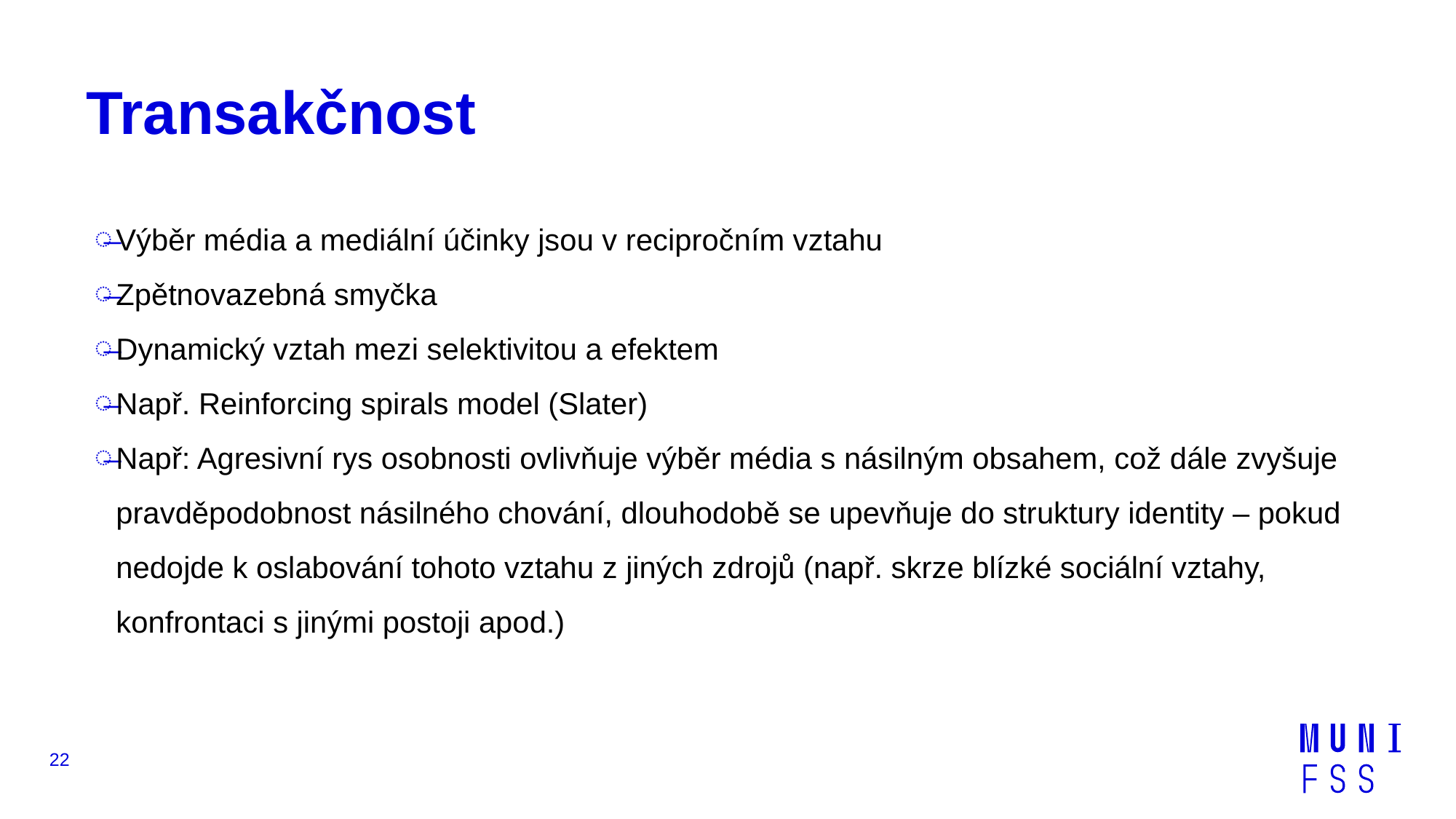

# Transakčnost
Výběr média a mediální účinky jsou v recipročním vztahu
Zpětnovazebná smyčka
Dynamický vztah mezi selektivitou a efektem
Např. Reinforcing spirals model (Slater)
Např: Agresivní rys osobnosti ovlivňuje výběr média s násilným obsahem, což dále zvyšuje pravděpodobnost násilného chování, dlouhodobě se upevňuje do struktury identity – pokud nedojde k oslabování tohoto vztahu z jiných zdrojů (např. skrze blízké sociální vztahy, konfrontaci s jinými postoji apod.)
22